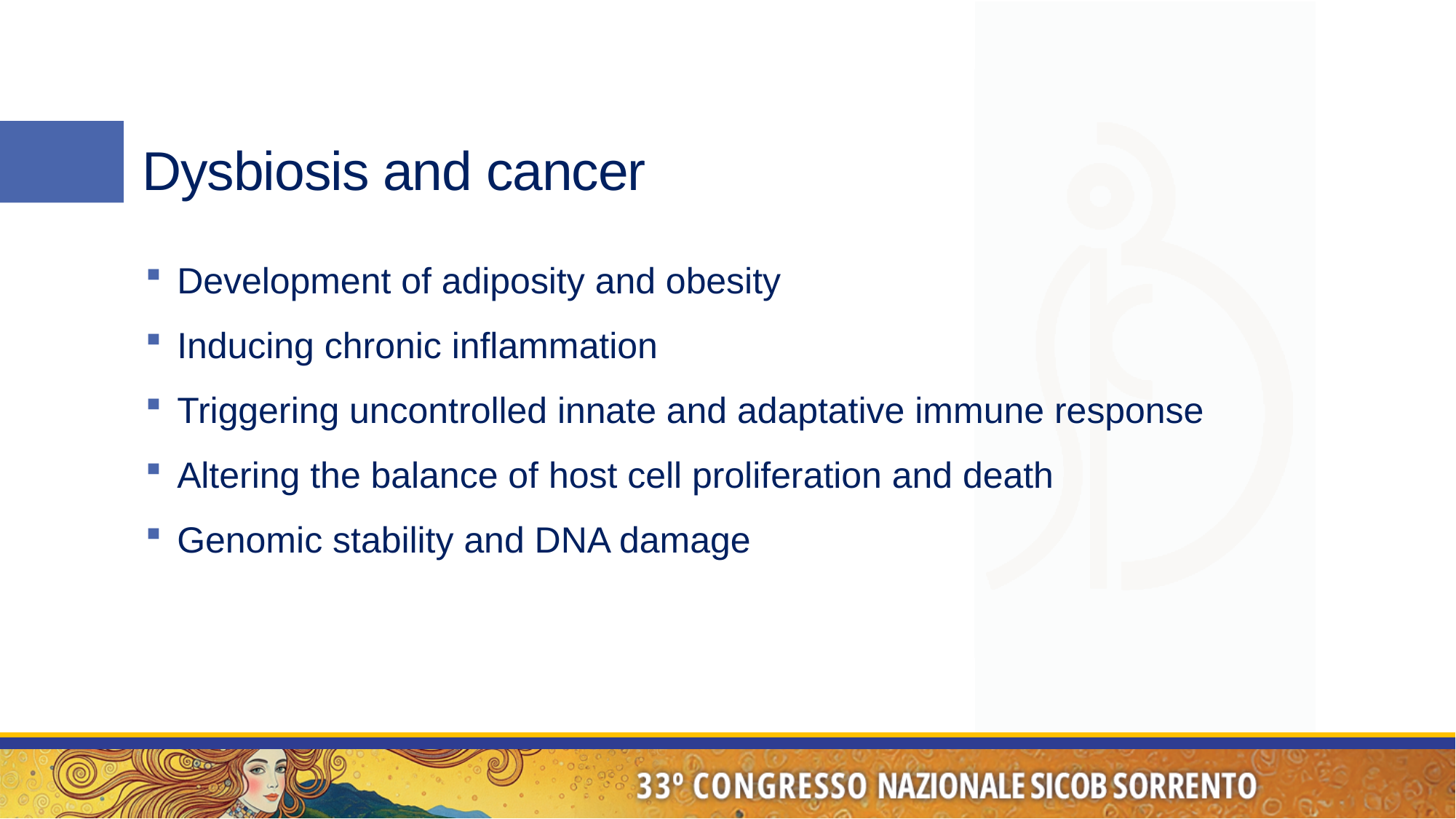

# Dysbiosis and cancer
Development of adiposity and obesity
Inducing chronic inflammation
Triggering uncontrolled innate and adaptative immune response
Altering the balance of host cell proliferation and death
Genomic stability and DNA damage